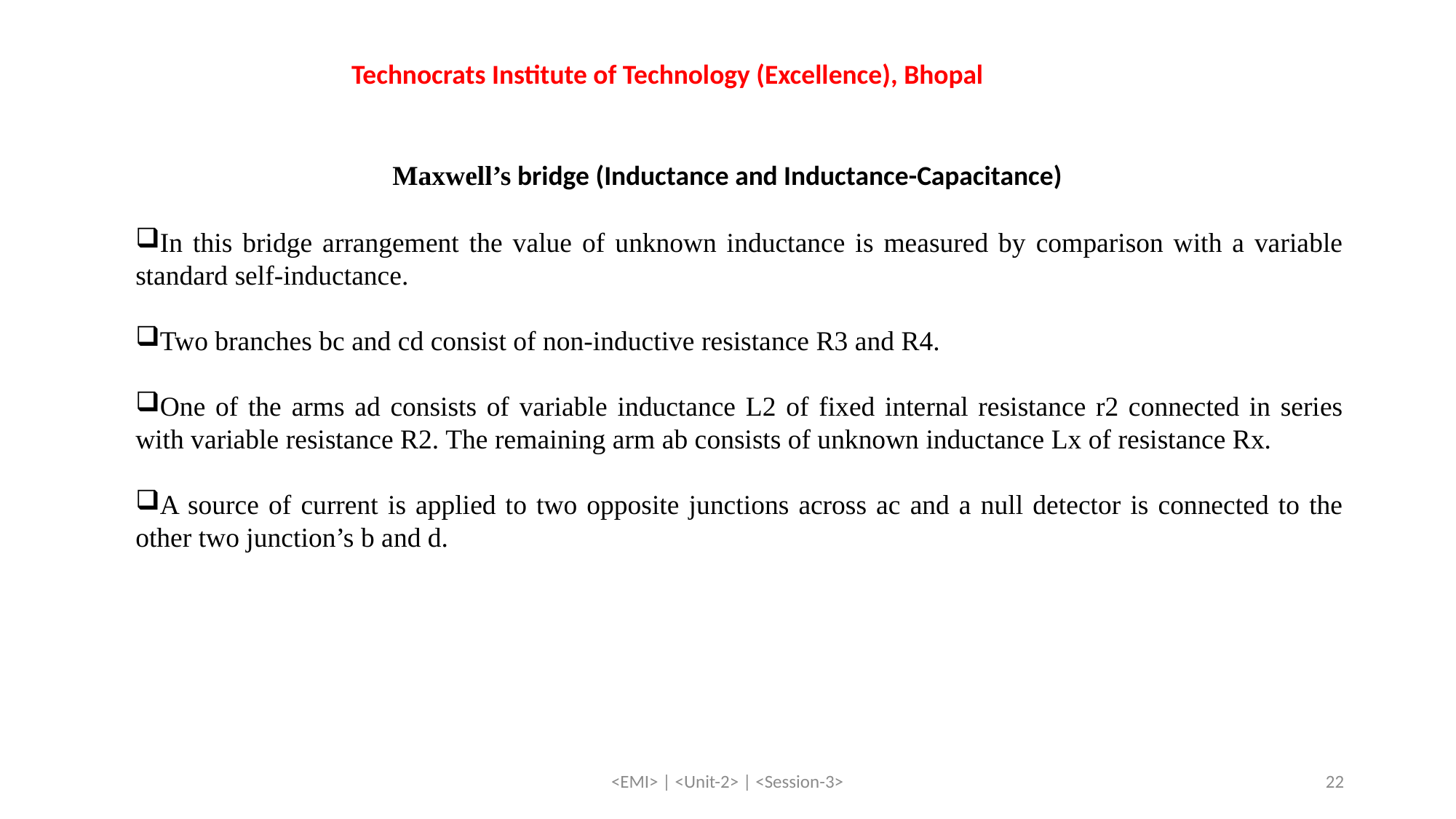

Technocrats Institute of Technology (Excellence), Bhopal
Maxwell’s bridge (Inductance and Inductance-Capacitance)
In this bridge arrangement the value of unknown inductance is measured by comparison with a variable standard self-inductance.

Two branches bc and cd consist of non-inductive resistance R3 and R4.

One of the arms ad consists of variable inductance L2 of fixed internal resistance r2 connected in series with variable resistance R2. The remaining arm ab consists of unknown inductance Lx of resistance Rx.

A source of current is applied to two opposite junctions across ac and a null detector is connected to the other two junction’s b and d.
<EMI> | <Unit-2> | <Session-3>
22